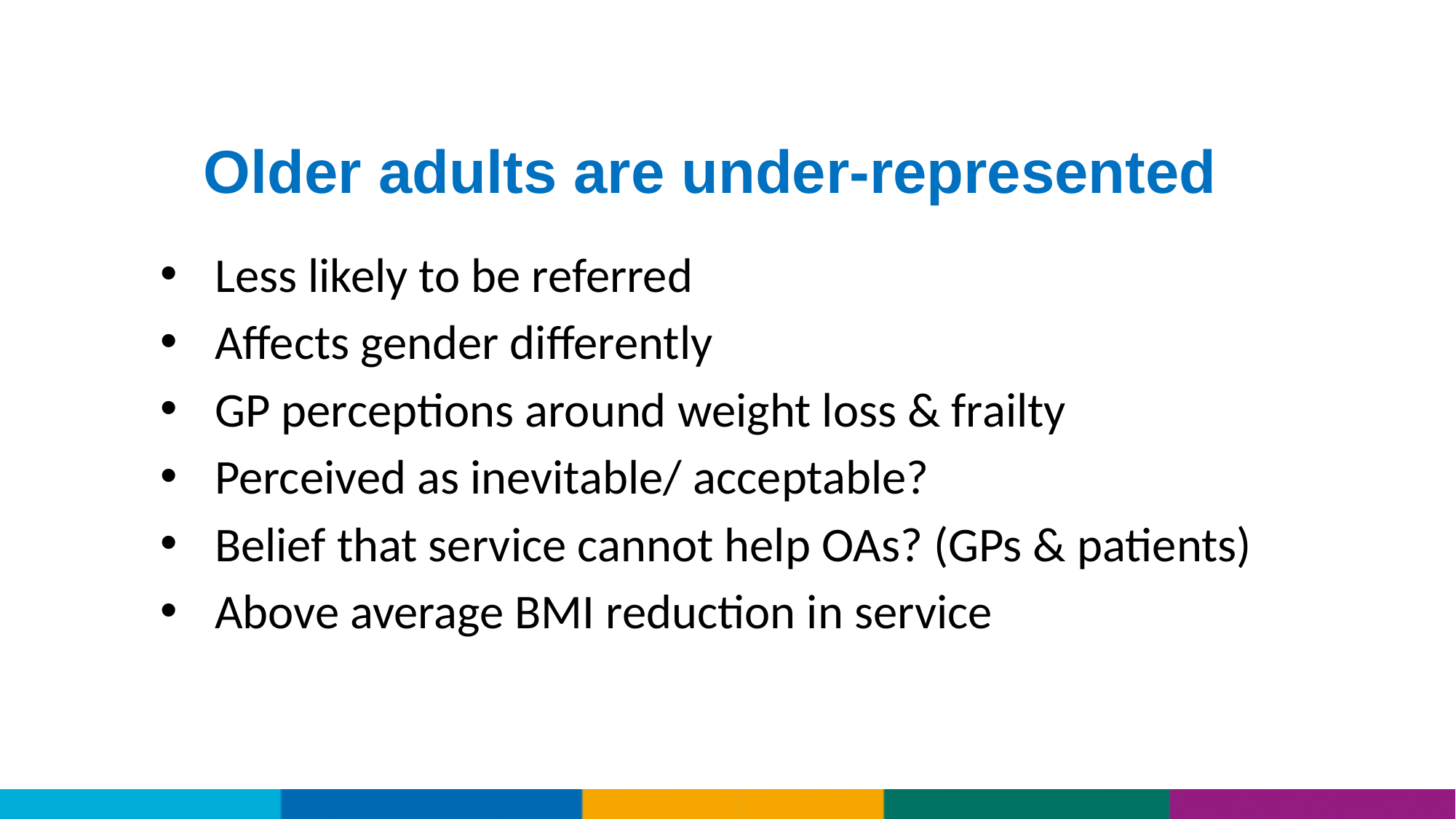

Older adults are under-represented
Less likely to be referred
Affects gender differently
GP perceptions around weight loss & frailty
Perceived as inevitable/ acceptable?
Belief that service cannot help OAs? (GPs & patients)
Above average BMI reduction in service